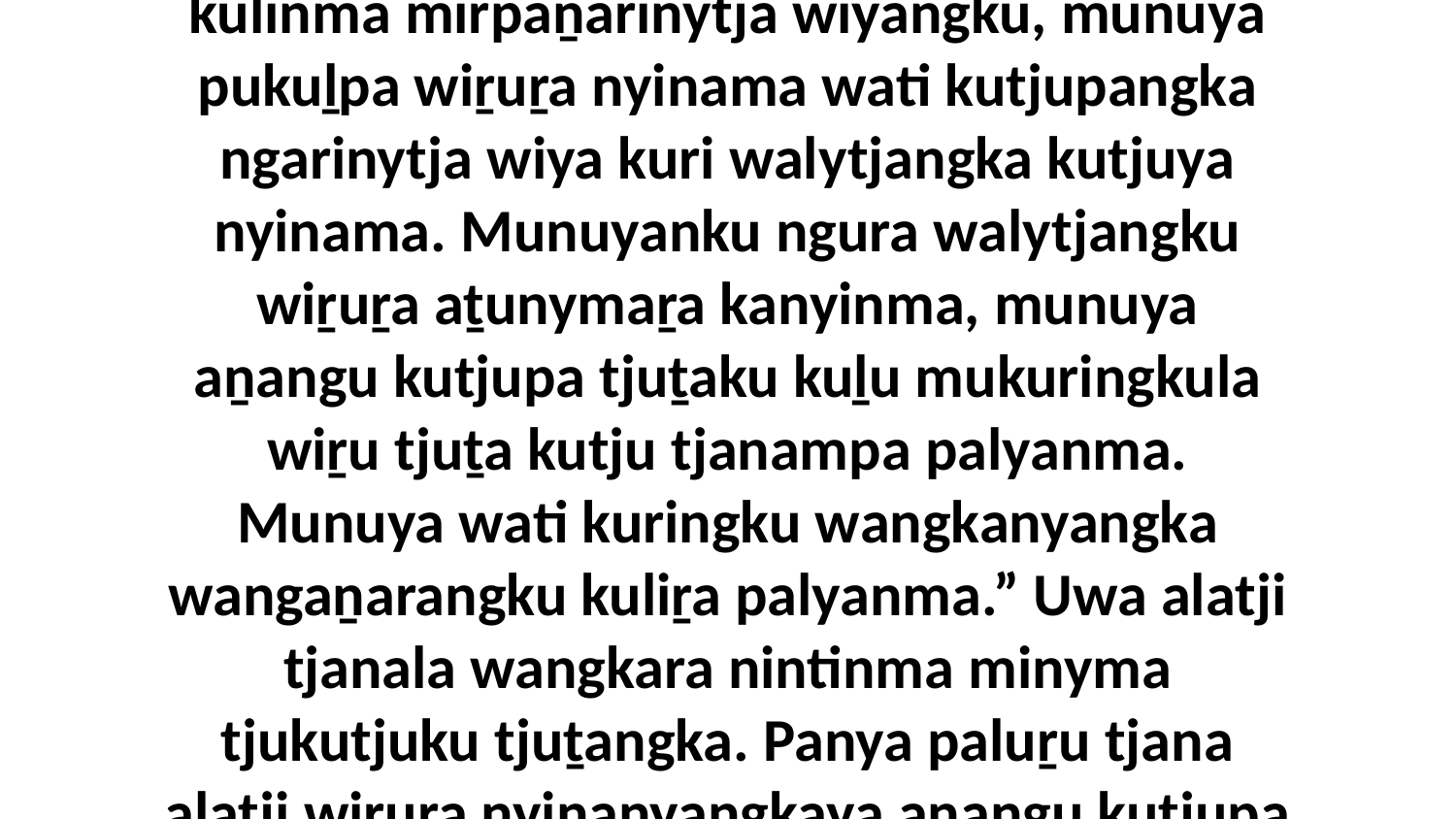

5 Munu minyma tjukutjuku tjuṯangka kuḻu alatji wangka, “Kulilaya! Purkaṟangkuya kulinma mirpaṉarinytja wiyangku, munuya pukuḻpa wiṟuṟa nyinama wati kutjupangka ngarinytja wiya kuri walytjangka kutjuya nyinama. Munuyanku ngura walytjangku wiṟuṟa aṯunymaṟa kanyinma, munuya aṉangu kutjupa tjuṯaku kuḻu mukuringkula wiṟu tjuṯa kutju tjanampa palyanma. Munuya wati kuringku wangkanyangka wangaṉarangku kuliṟa palyanma.” Uwa alatji tjanala wangkara nintinma minyma tjukutjuku tjuṯangka. Panya paluṟu tjana alatji wiṟuṟa nyinanyangkaya aṉangu kutjupa tjuṯangku tjananya nyakula Godaku tjukurpa puṯu wiyanmankuku.